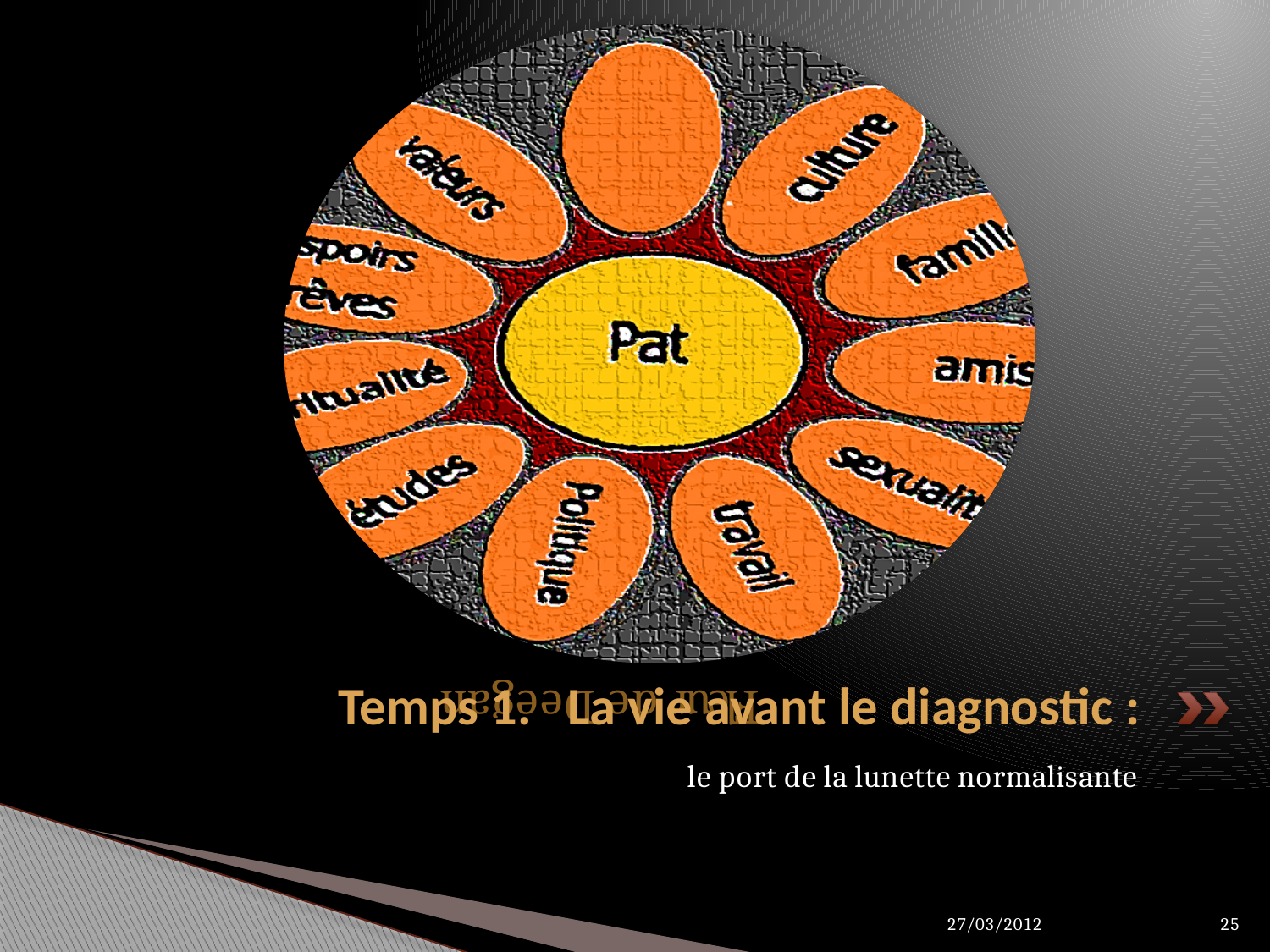

Fleur de Deegan
# Temps 1.   La vie avant le diagnostic :
 le port de la lunette normalisante
27/03/2012
25